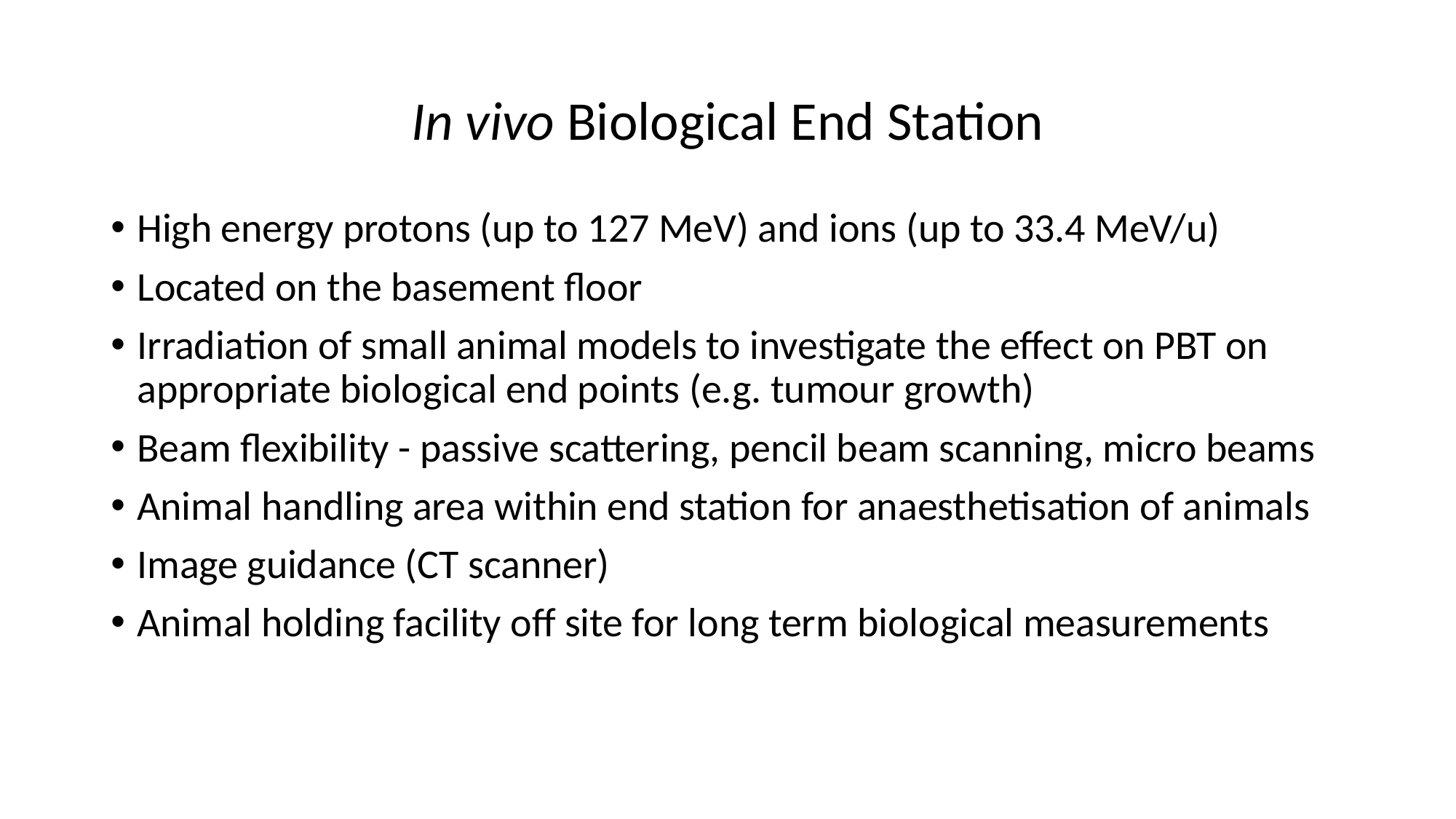

# In vivo Biological End Station
High energy protons (up to 127 MeV) and ions (up to 33.4 MeV/u)
Located on the basement floor
Irradiation of small animal models to investigate the effect on PBT on appropriate biological end points (e.g. tumour growth)
Beam flexibility - passive scattering, pencil beam scanning, micro beams
Animal handling area within end station for anaesthetisation of animals
Image guidance (CT scanner)
Animal holding facility off site for long term biological measurements